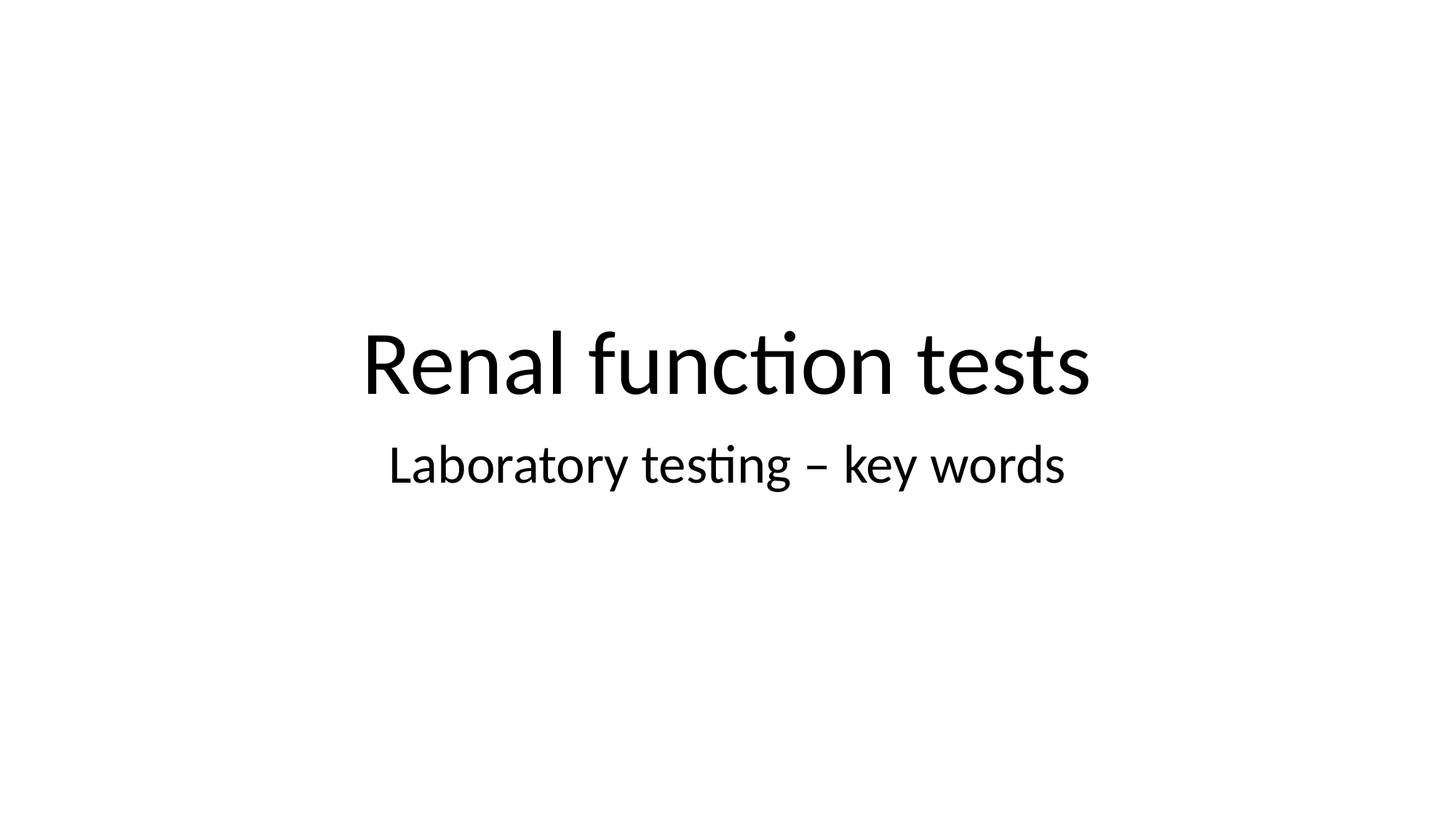

# Renal function tests
Laboratory testing – key words